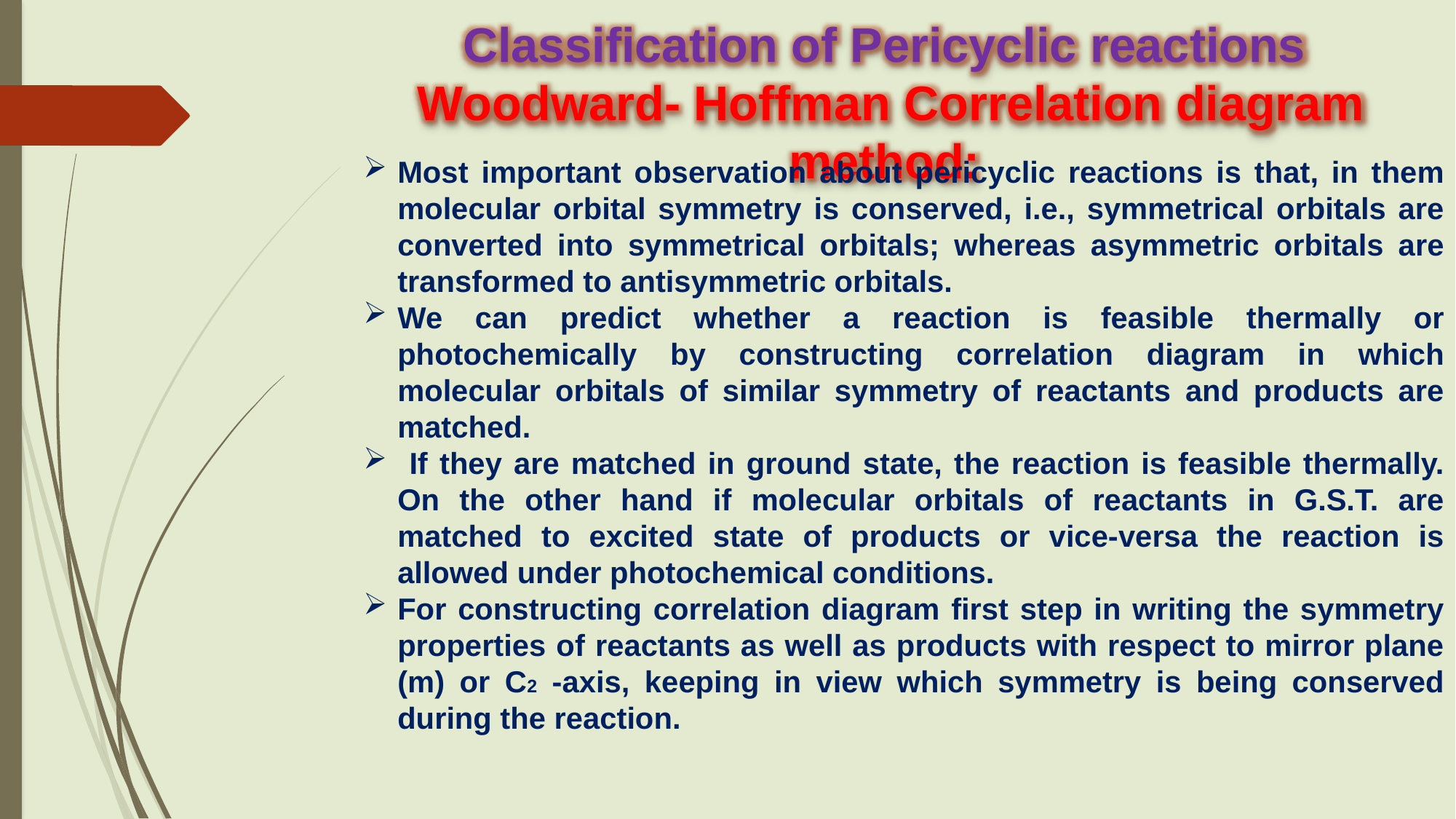

Classification of Pericyclic reactions
Woodward- Hoffman Correlation diagram method:
Most important observation about pericyclic reactions is that, in them molecular orbital symmetry is conserved, i.e., symmetrical orbitals are converted into symmetrical orbitals; whereas asymmetric orbitals are transformed to antisymmetric orbitals.
We can predict whether a reaction is feasible thermally or photochemically by constructing correlation diagram in which molecular orbitals of similar symmetry of reactants and products are matched.
 If they are matched in ground state, the reaction is feasible thermally. On the other hand if molecular orbitals of reactants in G.S.T. are matched to excited state of products or vice-versa the reaction is allowed under photochemical conditions.
For constructing correlation diagram first step in writing the symmetry properties of reactants as well as products with respect to mirror plane (m) or C2 -axis, keeping in view which symmetry is being conserved during the reaction.